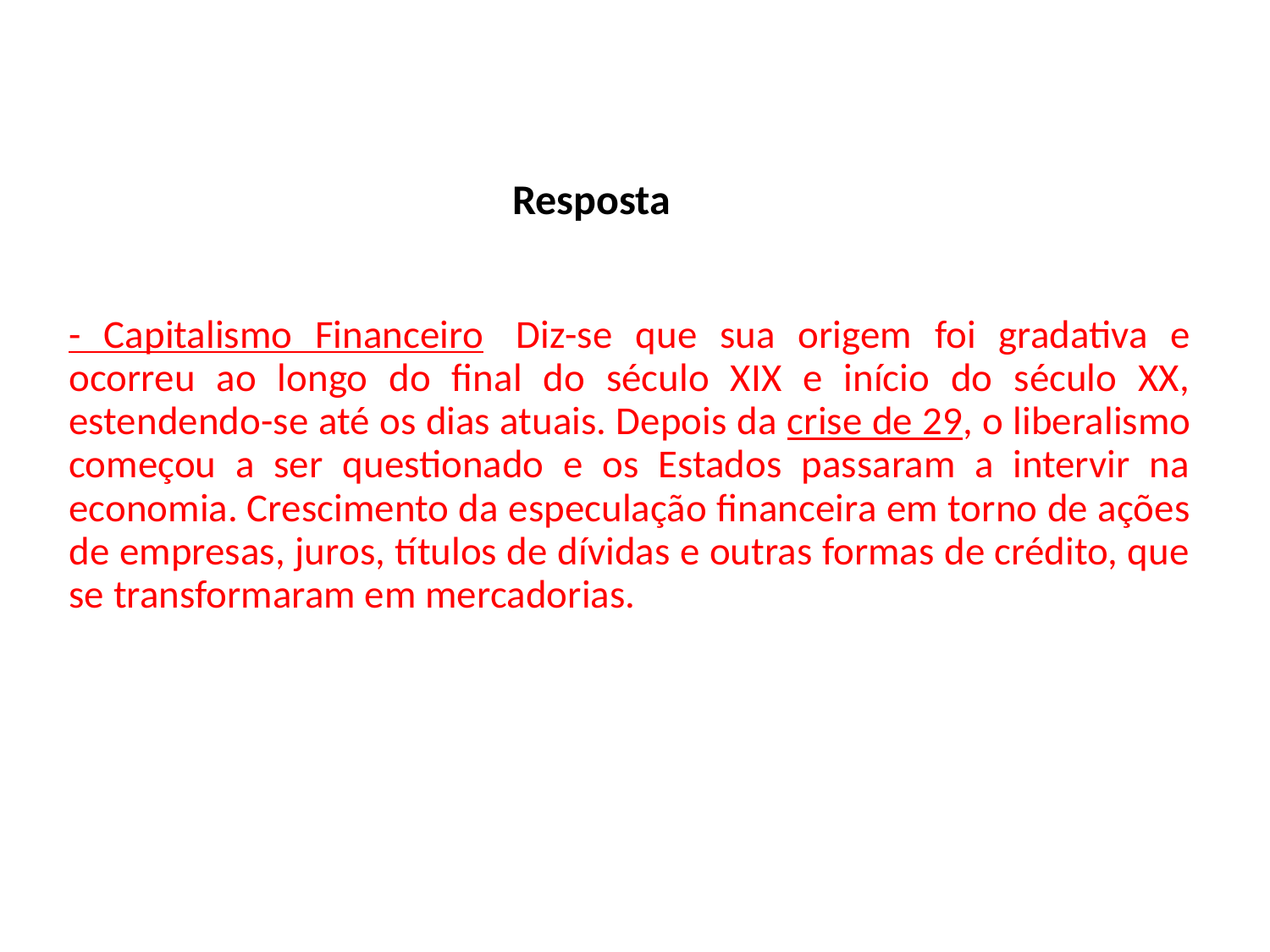

Resposta

- Capitalismo Financeiro  Diz-se que sua origem foi gradativa e ocorreu ao longo do final do século XIX e início do século XX, estendendo-se até os dias atuais. Depois da crise de 29, o liberalismo começou a ser questionado e os Estados passaram a intervir na economia. Crescimento da especulação financeira em torno de ações de empresas, juros, títulos de dívidas e outras formas de crédito, que se transformaram em mercadorias.